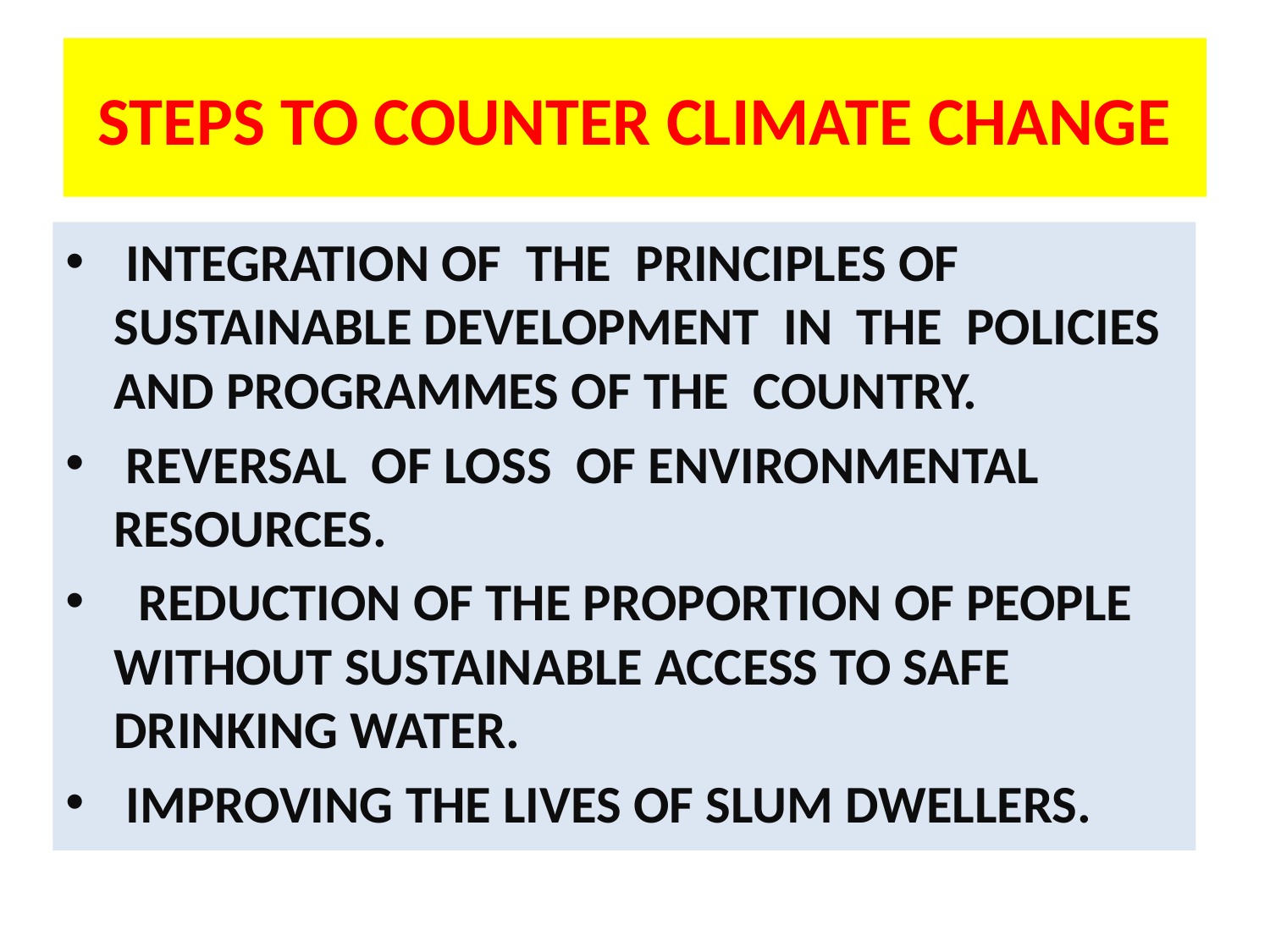

# STEPS TO COUNTER CLIMATE CHANGE
 INTEGRATION OF  THE  PRINCIPLES OF SUSTAINABLE DEVELOPMENT  IN  THE  POLICIES AND PROGRAMMES OF THE  COUNTRY.
 REVERSAL  OF LOSS  OF ENVIRONMENTAL RESOURCES.
  REDUCTION OF THE PROPORTION OF PEOPLE WITHOUT SUSTAINABLE ACCESS TO SAFE DRINKING WATER.
 IMPROVING THE LIVES OF SLUM DWELLERS.